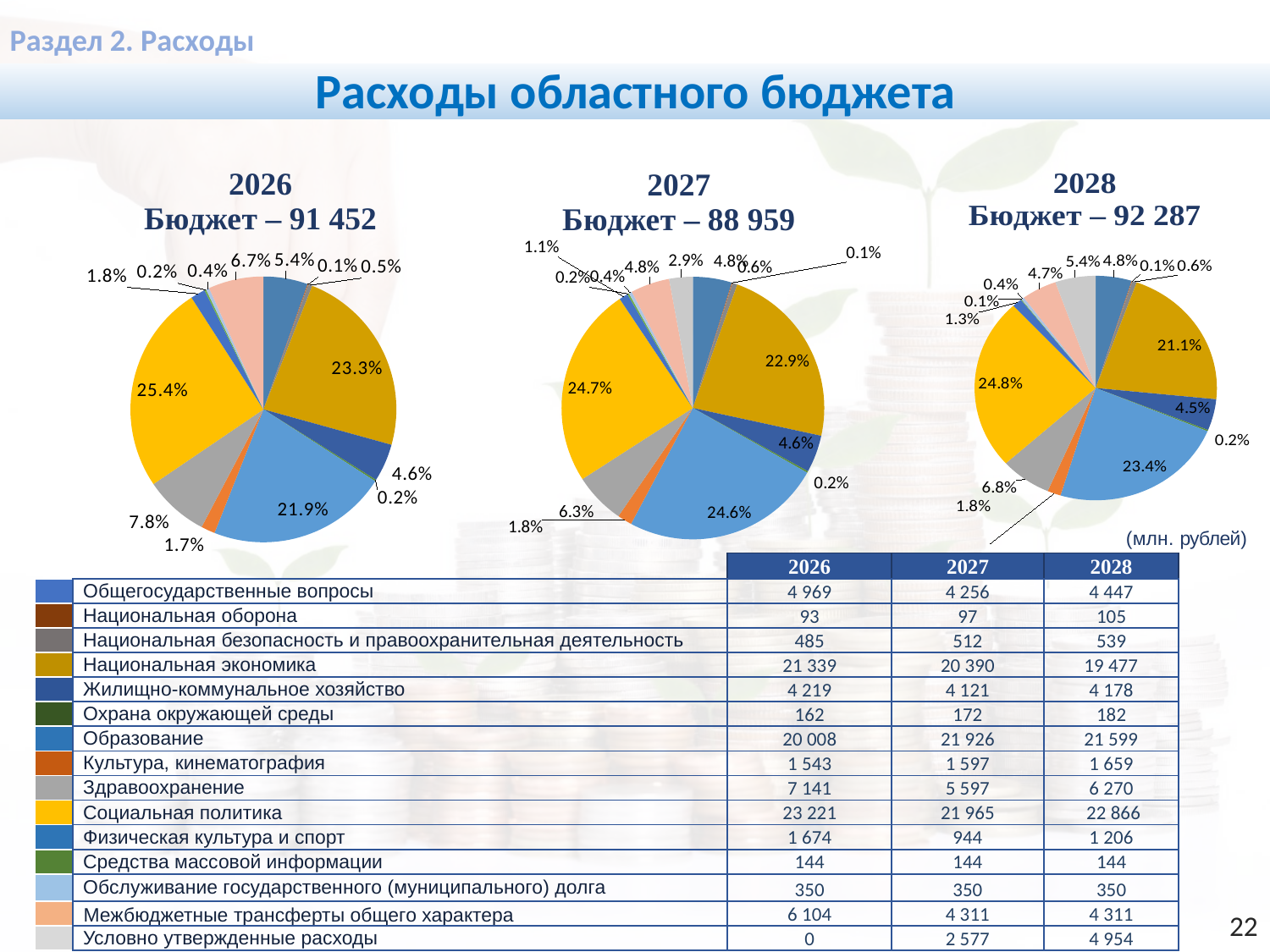

Раздел 2. Расходы

Расходы областного бюджета

### Chart

| Category |
|---|

### Chart: 2027
Бюджет – 88 959

| Category | 2026 Бюджет -  |
|---|---|
| Общегосударственные вопросы  | 0.048 |
| Национальная оборона | 0.001 |
| Национальная безопасность и правоохранительная деятельность | 0.006 |
| Национальная экономика | 0.229 |
| Жилищно-коммунальное хозяйство | 0.046 |
| Охрана окружающей среды | 0.002 |
| Образование | 0.246 |
| Культура, кинематография | 0.018 |
| Здравоохранение | 0.063 |
| Социальная политика | 0.247 |
| Физическая культура и спорт | 0.011 |
| Средства массовой информации | 0.002 |
| Обслуживание государственного и муниципального долга | 0.004 |
| Межбюджетные трансферты общего характера | 0.048 |
| Условно утвержденные расходы | 0.029 |

### Chart: 2028
Бюджет – 92 287

| Category | 2027 Бюджет - |
|---|---|
| Общегосударственные вопросы  | 0.048 |
| Национальная оборона | 0.001 |
| Национальная безопасность и правоохранительная деятельность | 0.006 |
| Национальная экономика | 0.211 |
| Жилищно-коммунальное хозяйство | 0.045 |
| Охрана окружающей среды | 0.002 |
| Образование | 0.234 |
| Культура, кинематография | 0.018 |
| Здравоохранение | 0.068 |
| Социальная политика | 0.248 |
| Физическая культура и спорт | 0.013 |
| Средства массовой информации | 0.001 |
| Обслуживание государственного и муниципального долга | 0.004 |
| Межбюджетные трансферты общего характера | 0.047 |
| Условно утвержденные расходы | 0.054 |

### Chart: 2026
Бюджет – 91 452

| Category | 2026 Бюджет -  |
|---|---|
| Общегосударственные вопросы  | 0.054 |
| Национальная оборона | 0.001 |
| Национальная безопасность и правоохранительная деятельность | 0.005 |
| Национальная экономика | 0.233 |
| Жилищно-коммунальное хозяйство | 0.046 |
| Охрана окружающей среды | 0.002 |
| Образование | 0.219 |
| Культура, кинематография | 0.017 |
| Здравоохранение | 0.078 |
| Социальная политика | 0.254 |
| Физическая культура и спорт | 0.018 |
| Средства массовой информации | 0.002 |
| Обслуживание государственного и муниципального долга | 0.004 |
| Межбюджетные трансферты общего характера | 0.067 |
(млн. рублей)
|  |  | 2026 | 2027 | 2028 |
| --- | --- | --- | --- | --- |
|  | Общегосударственные вопросы | 4 969 | 4 256 | 4 447 |
|  | Национальная оборона | 93 | 97 | 105 |
|  | Национальная безопасность и правоохранительная деятельность | 485 | 512 | 539 |
|  | Национальная экономика | 21 339 | 20 390 | 19 477 |
|  | Жилищно-коммунальное хозяйство | 4 219 | 4 121 | 4 178 |
|  | Охрана окружающей среды | 162 | 172 | 182 |
|  | Образование | 20 008 | 21 926 | 21 599 |
|  | Культура, кинематография | 1 543 | 1 597 | 1 659 |
|  | Здравоохранение | 7 141 | 5 597 | 6 270 |
|  | Социальная политика | 23 221 | 21 965 | 22 866 |
|  | Физическая культура и спорт | 1 674 | 944 | 1 206 |
|  | Средства массовой информации | 144 | 144 | 144 |
|  | Обслуживание государственного (муниципального) долга | 350 | 350 | 350 |
|  | Межбюджетные трансферты общего характера | 6 104 | 4 311 | 4 311 |
|  | Условно утвержденные расходы | 0 | 2 577 | 4 954 |
22